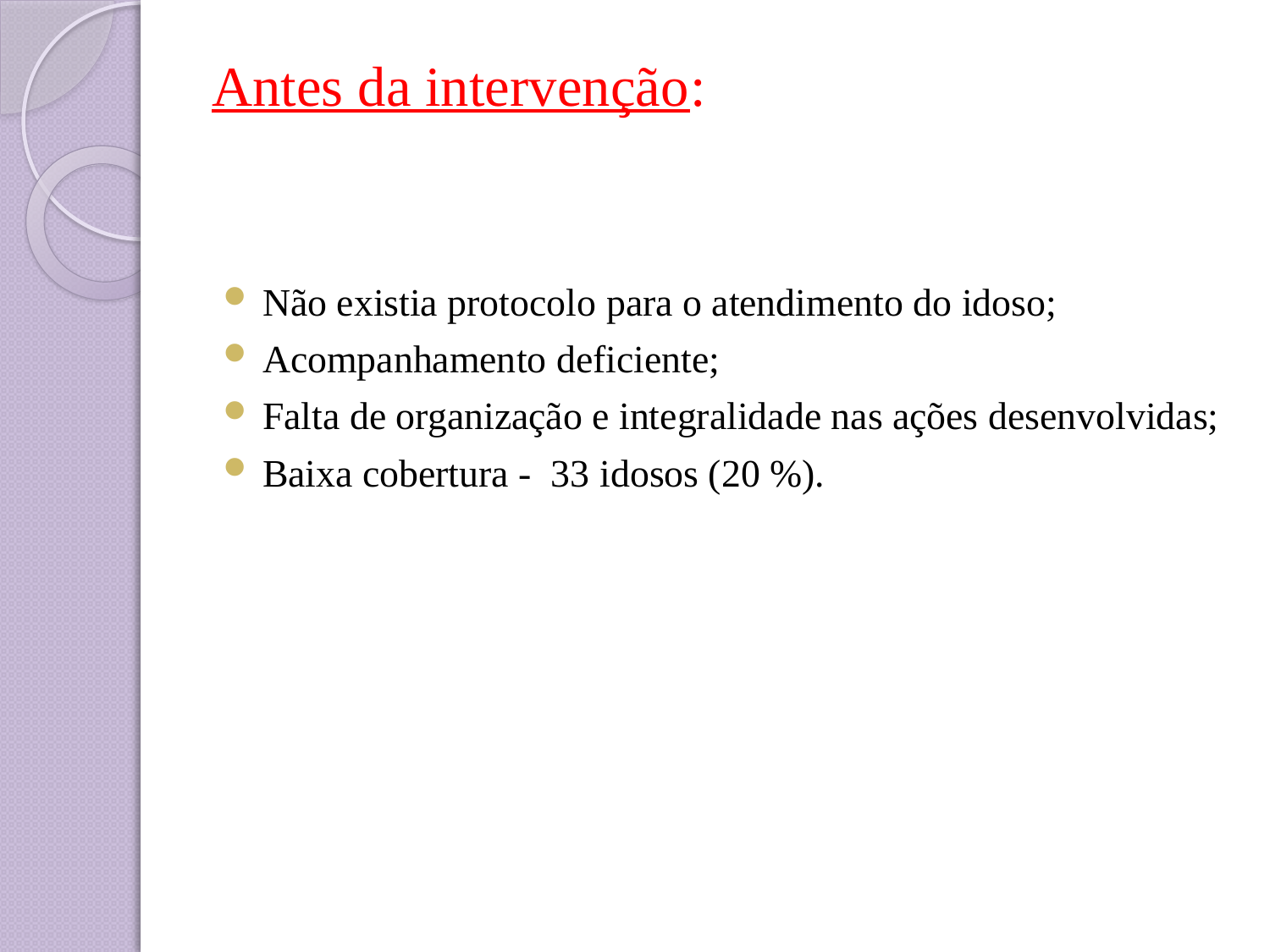

# Antes da intervenção:

Não existia protocolo para o atendimento do idoso;
Acompanhamento deficiente;
Falta de organização e integralidade nas ações desenvolvidas;
Baixa cobertura -  33 idosos (20 %).